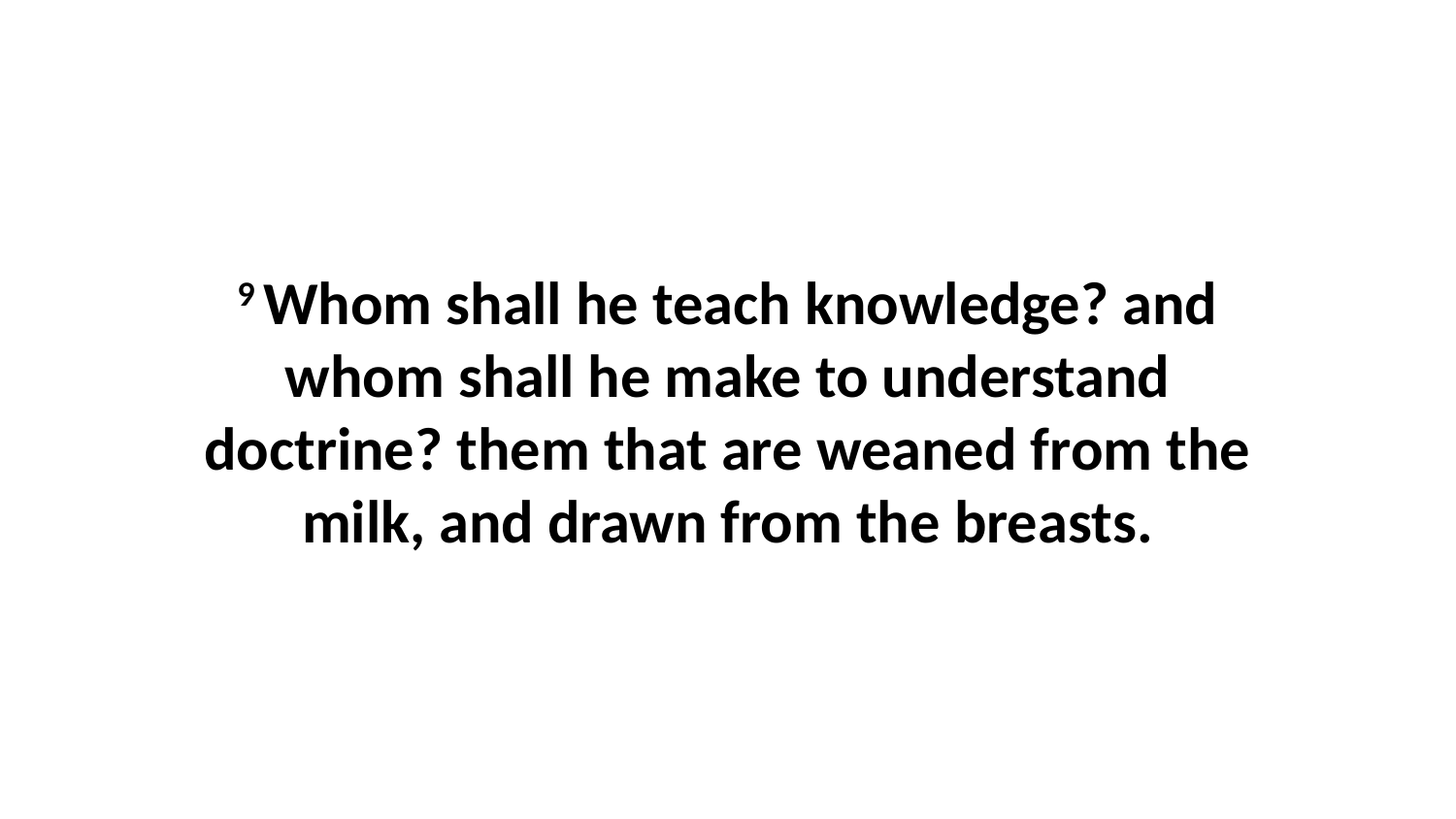

9 Whom shall he teach knowledge? and whom shall he make to understand doctrine? them that are weaned from the milk, and drawn from the breasts.